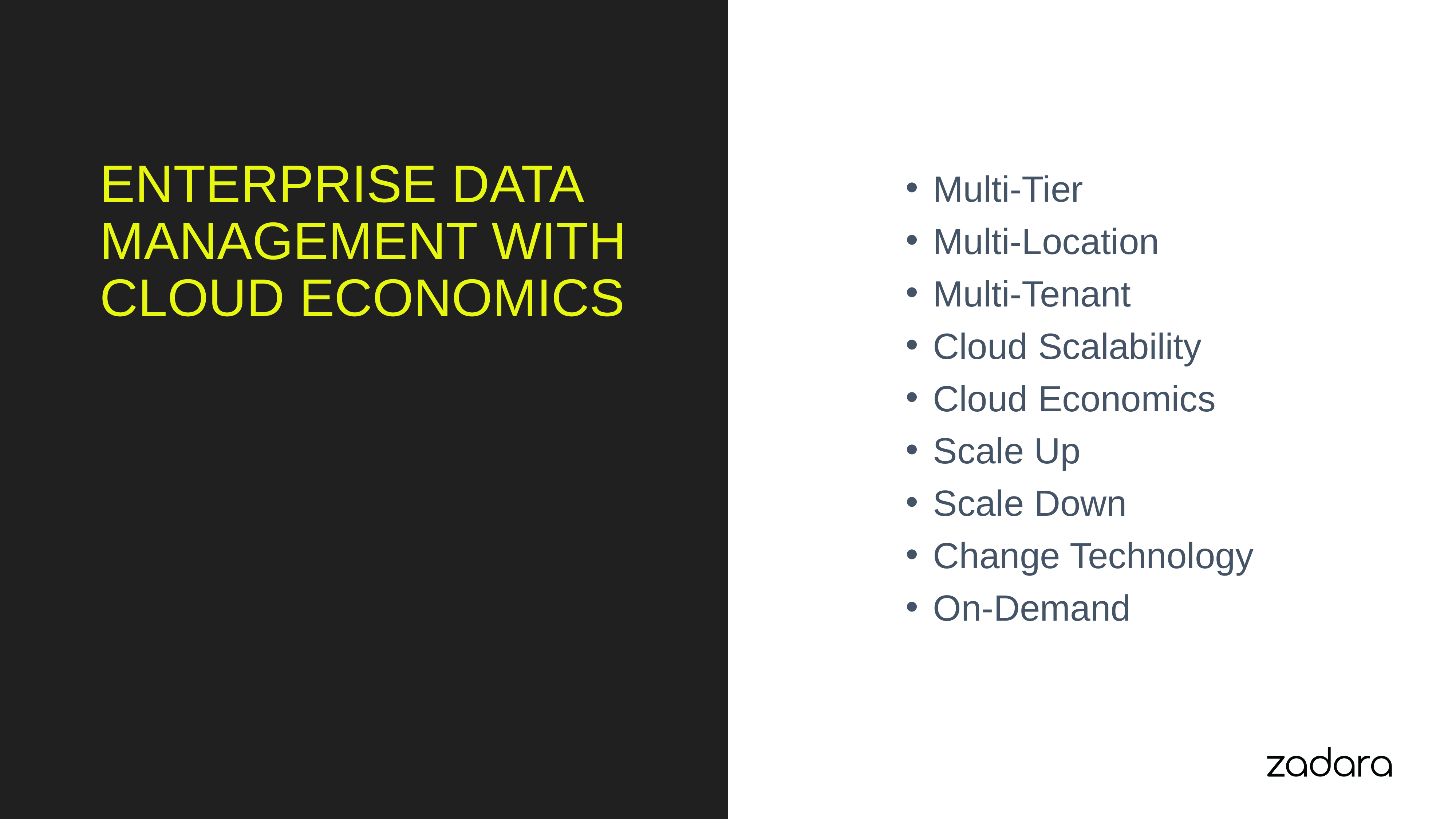

Multi-Tier
Multi-Location
Multi-Tenant
Cloud Scalability
Cloud Economics
Scale Up
Scale Down
Change Technology
On-Demand

# Enterprise DATA MANAGEMENT WITH Cloud ECONOMICS